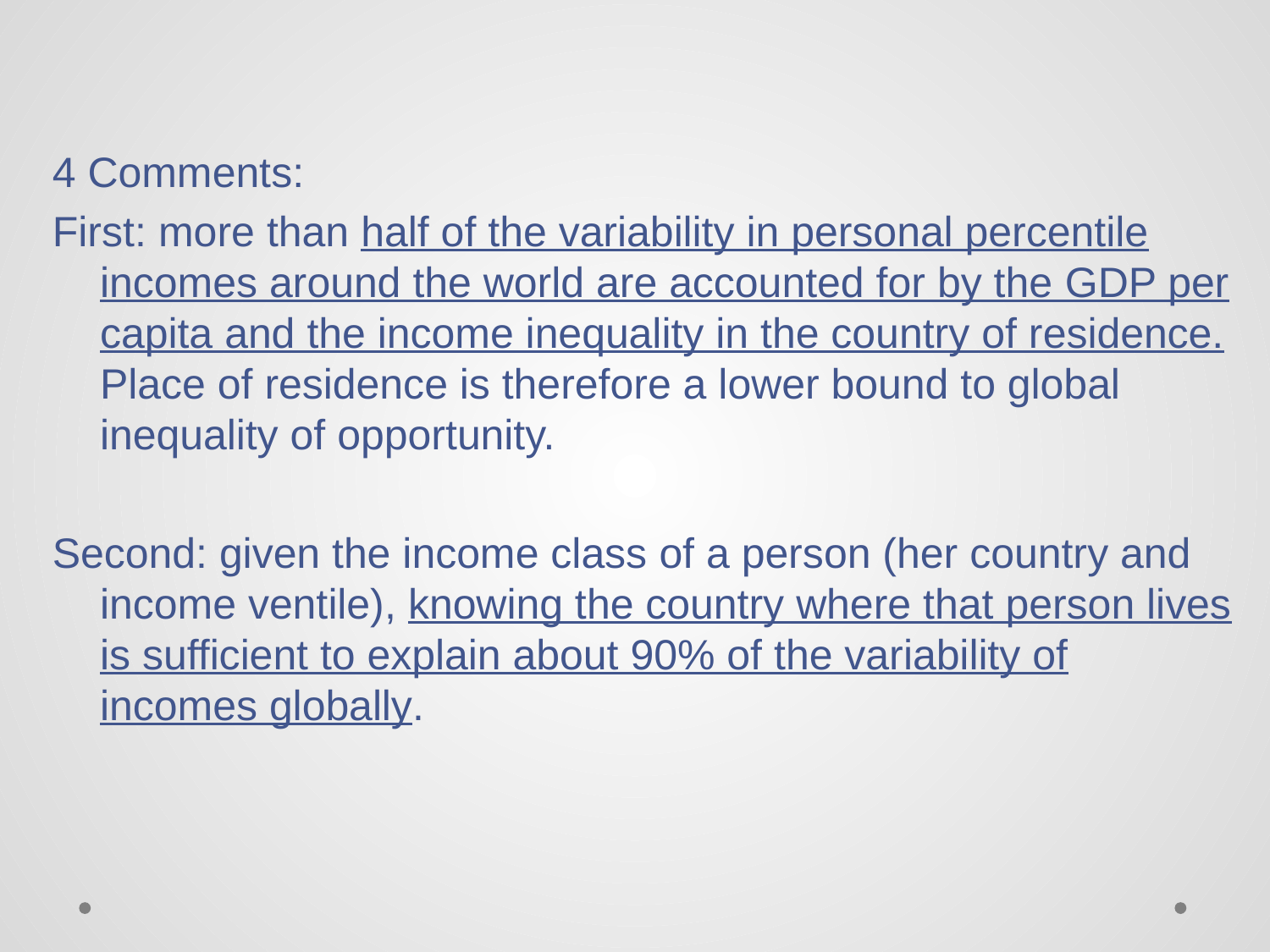

4 Comments:
First: more than half of the variability in personal percentile incomes around the world are accounted for by the GDP per capita and the income inequality in the country of residence. Place of residence is therefore a lower bound to global inequality of opportunity.

Second: given the income class of a person (her country and income ventile), knowing the country where that person lives is sufficient to explain about 90% of the variability of incomes globally.